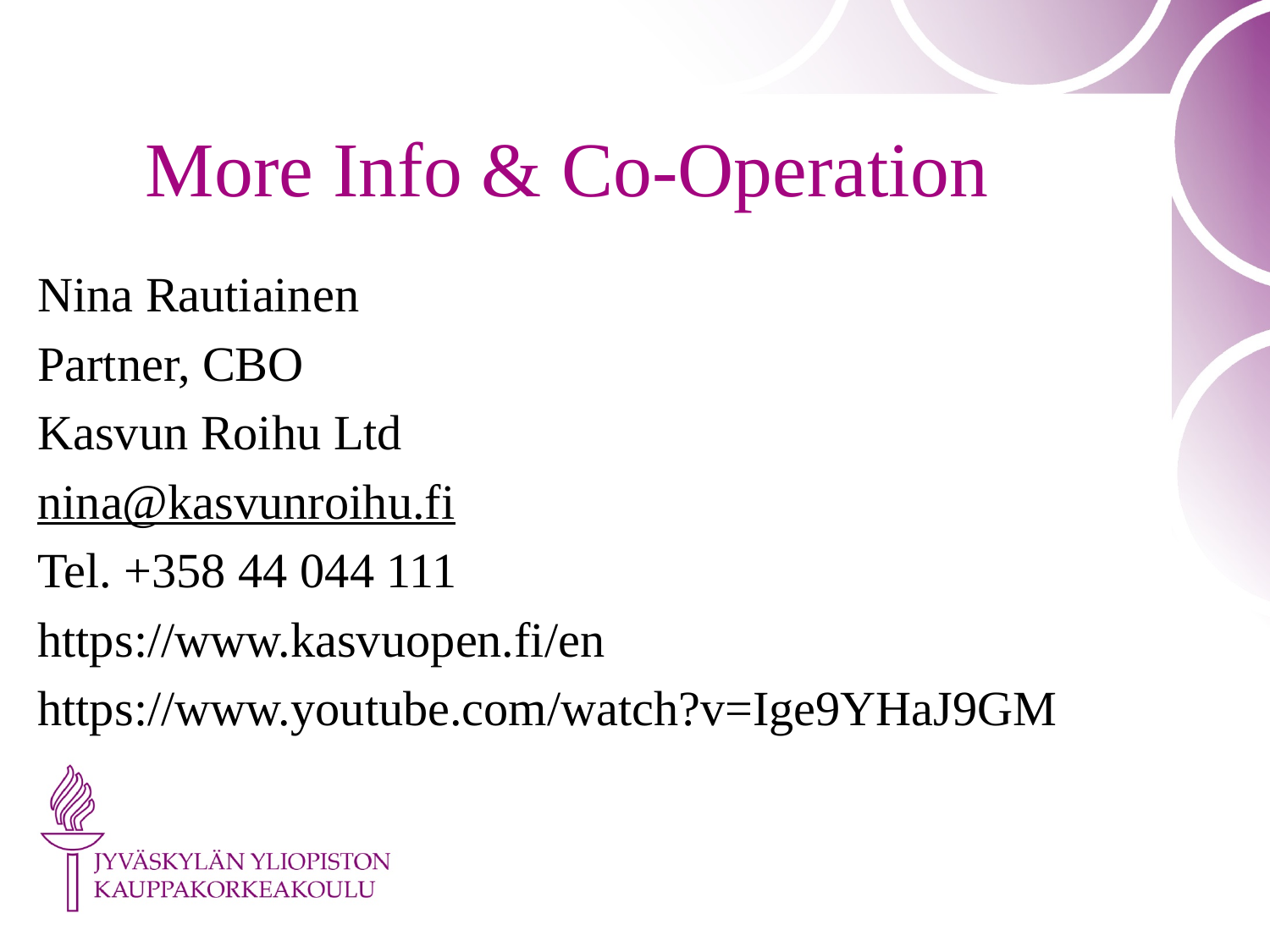

# More Info & Co-Operation
Nina Rautiainen
Partner, CBO
Kasvun Roihu Ltd
nina@kasvunroihu.fi
Tel. +358 44 044 111
https://www.kasvuopen.fi/en
https://www.youtube.com/watch?v=Ige9YHaJ9GM